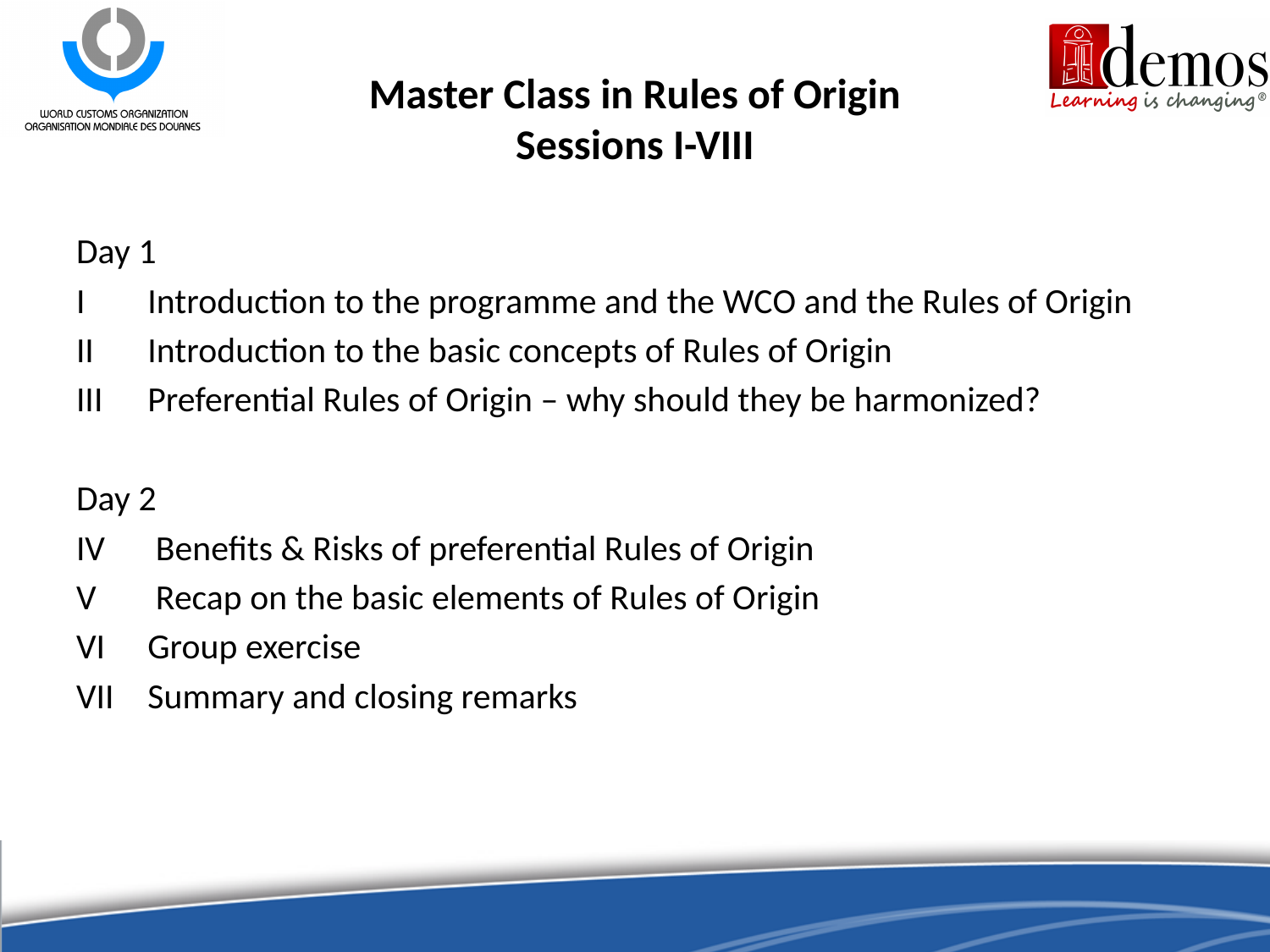

# Master Class in Rules of Origin Sessions I-VIII
Day 1
I	Introduction to the programme and the WCO and the Rules of Origin
II	Introduction to the basic concepts of Rules of Origin
III	Preferential Rules of Origin – why should they be harmonized?

Day 2
IV	 Benefits & Risks of preferential Rules of Origin
V	 Recap on the basic elements of Rules of Origin
VI	Group exercise
VII 	Summary and closing remarks

5
5